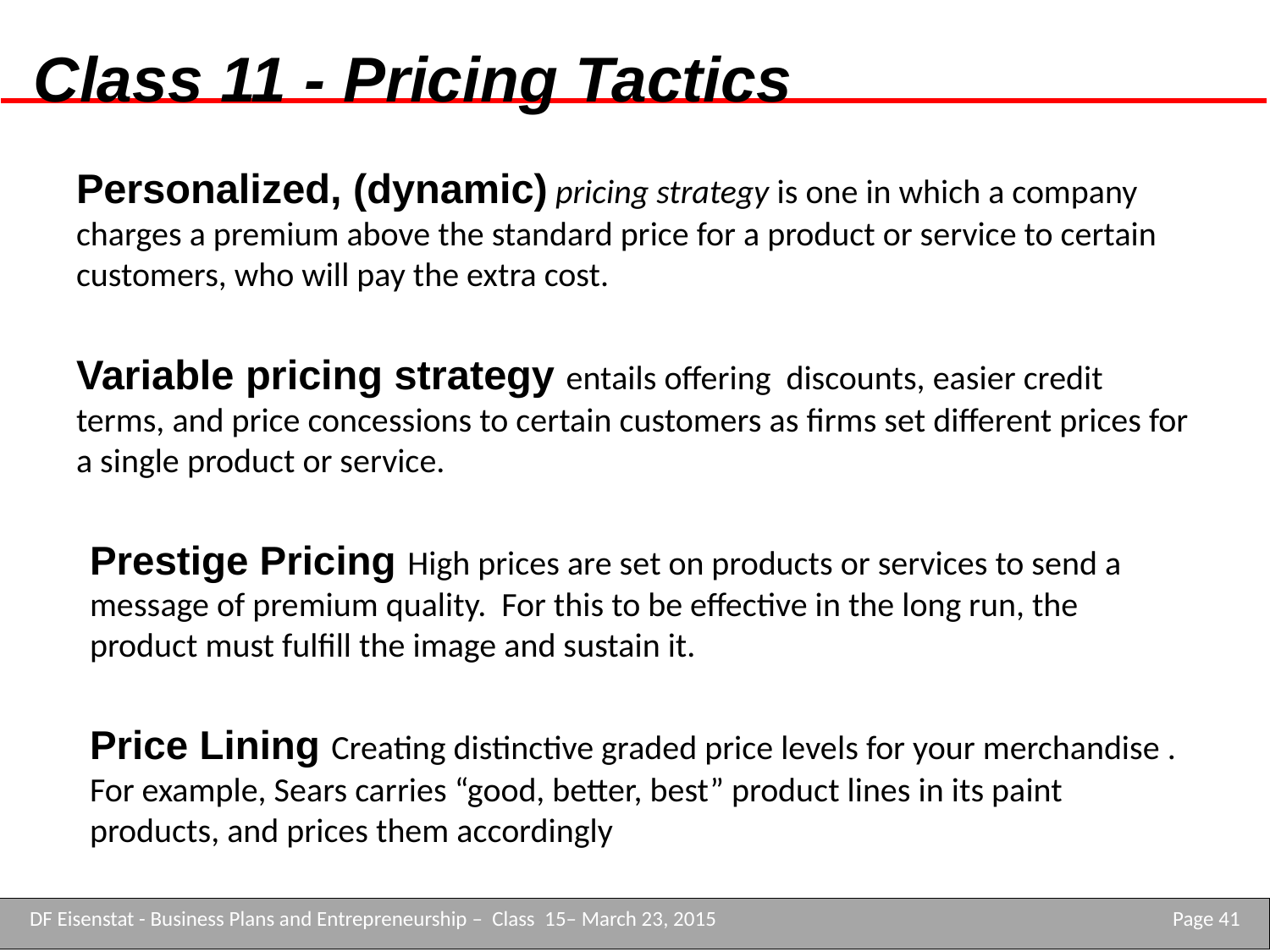

# Class 11 - Pricing Tactics
Personalized, (dynamic) pricing strategy is one in which a company charges a premium above the standard price for a product or service to certain customers, who will pay the extra cost.

Variable pricing strategy entails offering  discounts, easier credit terms, and price concessions to certain customers as firms set different prices for a single product or service.

Prestige Pricing High prices are set on products or services to send a message of premium quality.  For this to be effective in the long run, the product must fulfill the image and sustain it.

Price Lining Creating distinctive graded price levels for your merchandise . For example, Sears carries “good, better, best” product lines in its paint products, and prices them accordingly